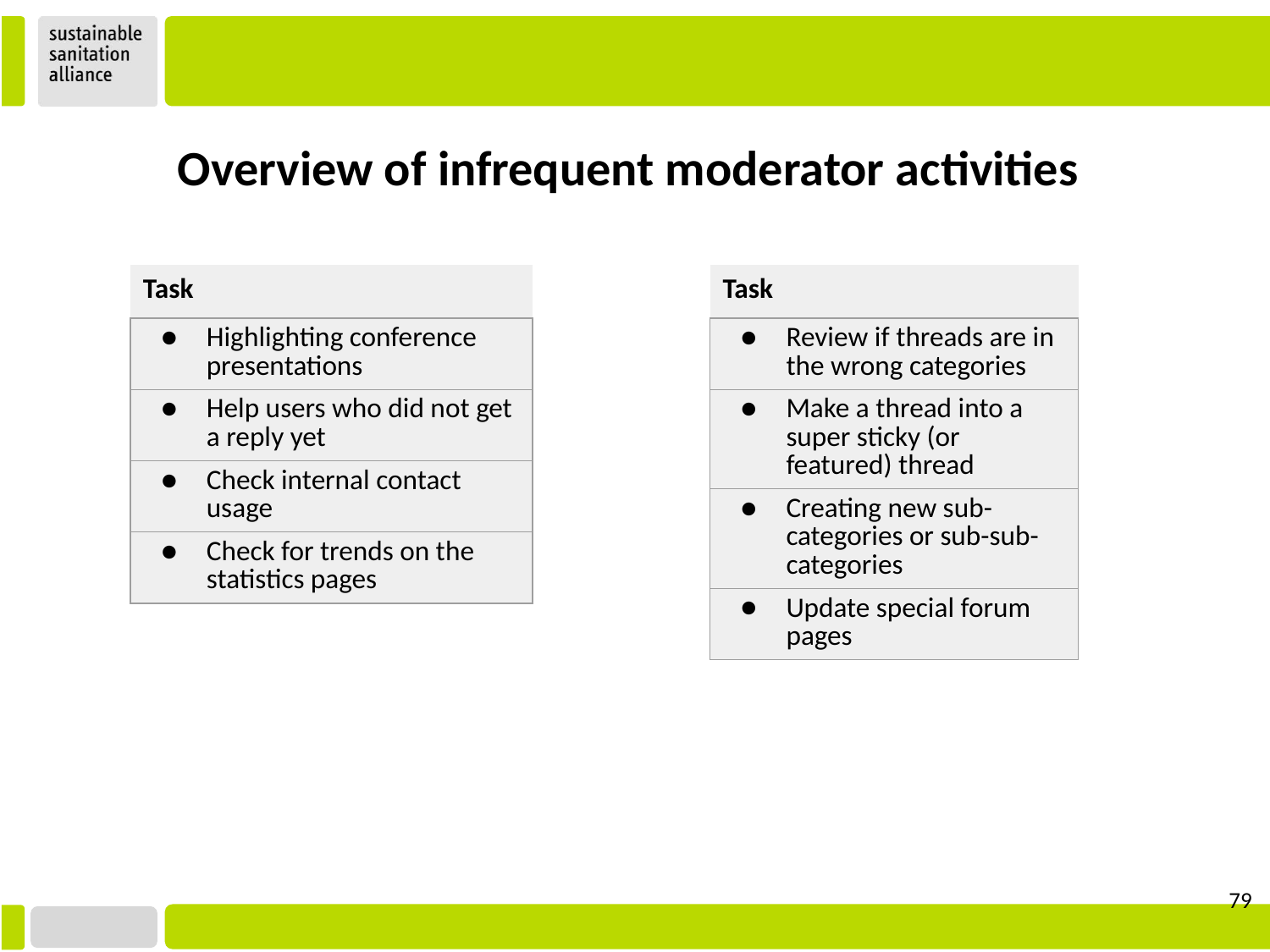

Overview of infrequent moderator activities

| Task |
| --- |
| Highlighting conference presentations |
| Help users who did not get a reply yet |
| Check internal contact usage |
| Check for trends on the statistics pages |
| Task |
| --- |
| Review if threads are in the wrong categories |
| Make a thread into a super sticky (or featured) thread |
| Creating new sub-categories or sub-sub-categories |
| Update special forum pages |
79